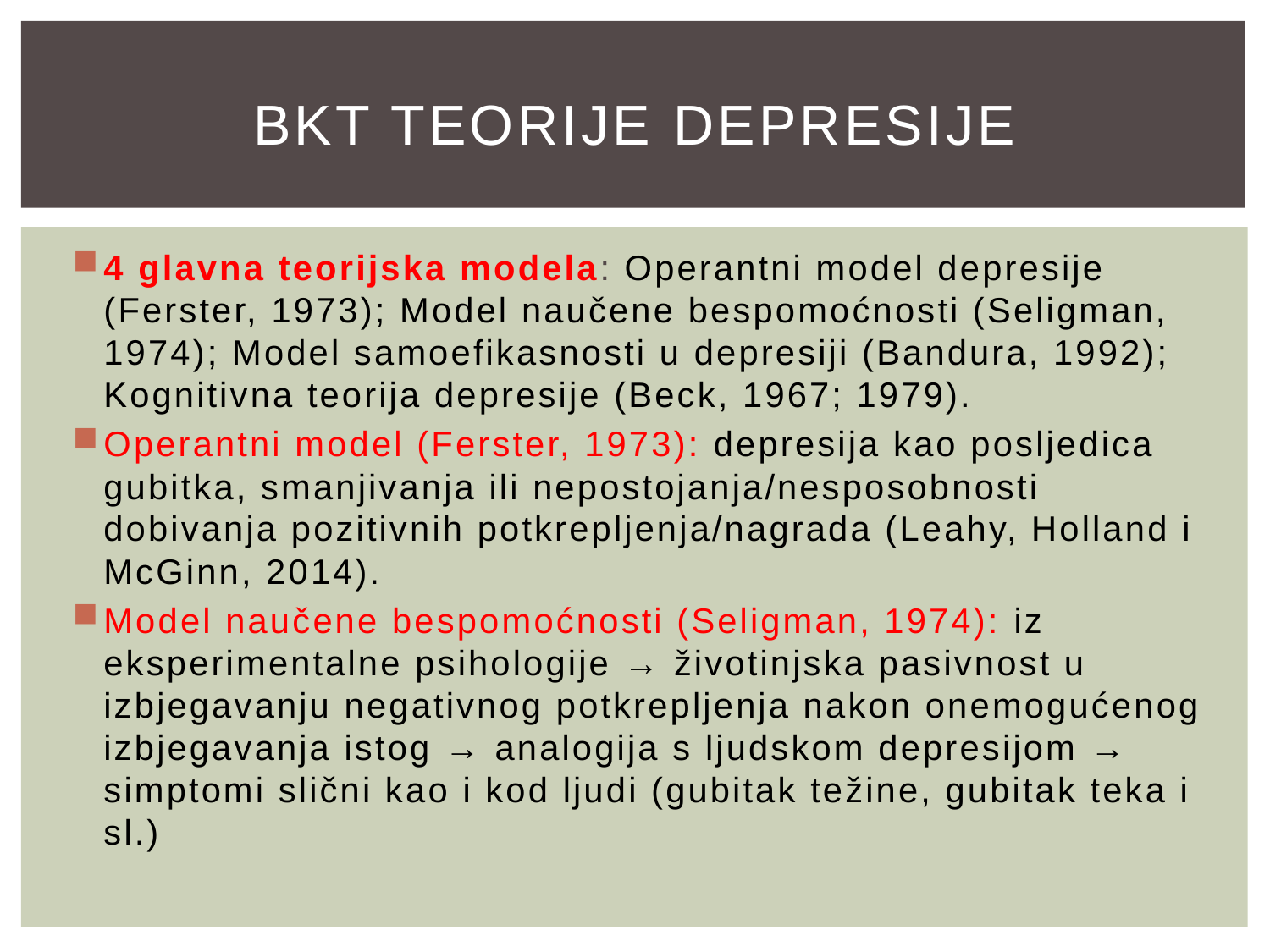

# BKT teorije depresije
4 glavna teorijska modela: Operantni model depresije (Ferster, 1973); Model naučene bespomoćnosti (Seligman, 1974); Model samoefikasnosti u depresiji (Bandura, 1992); Kognitivna teorija depresije (Beck, 1967; 1979).
Operantni model (Ferster, 1973): depresija kao posljedica gubitka, smanjivanja ili nepostojanja/nesposobnosti dobivanja pozitivnih potkrepljenja/nagrada (Leahy, Holland i McGinn, 2014).
Model naučene bespomoćnosti (Seligman, 1974): iz eksperimentalne psihologije → životinjska pasivnost u izbjegavanju negativnog potkrepljenja nakon onemogućenog izbjegavanja istog → analogija s ljudskom depresijom → simptomi slični kao i kod ljudi (gubitak težine, gubitak teka i sl.)